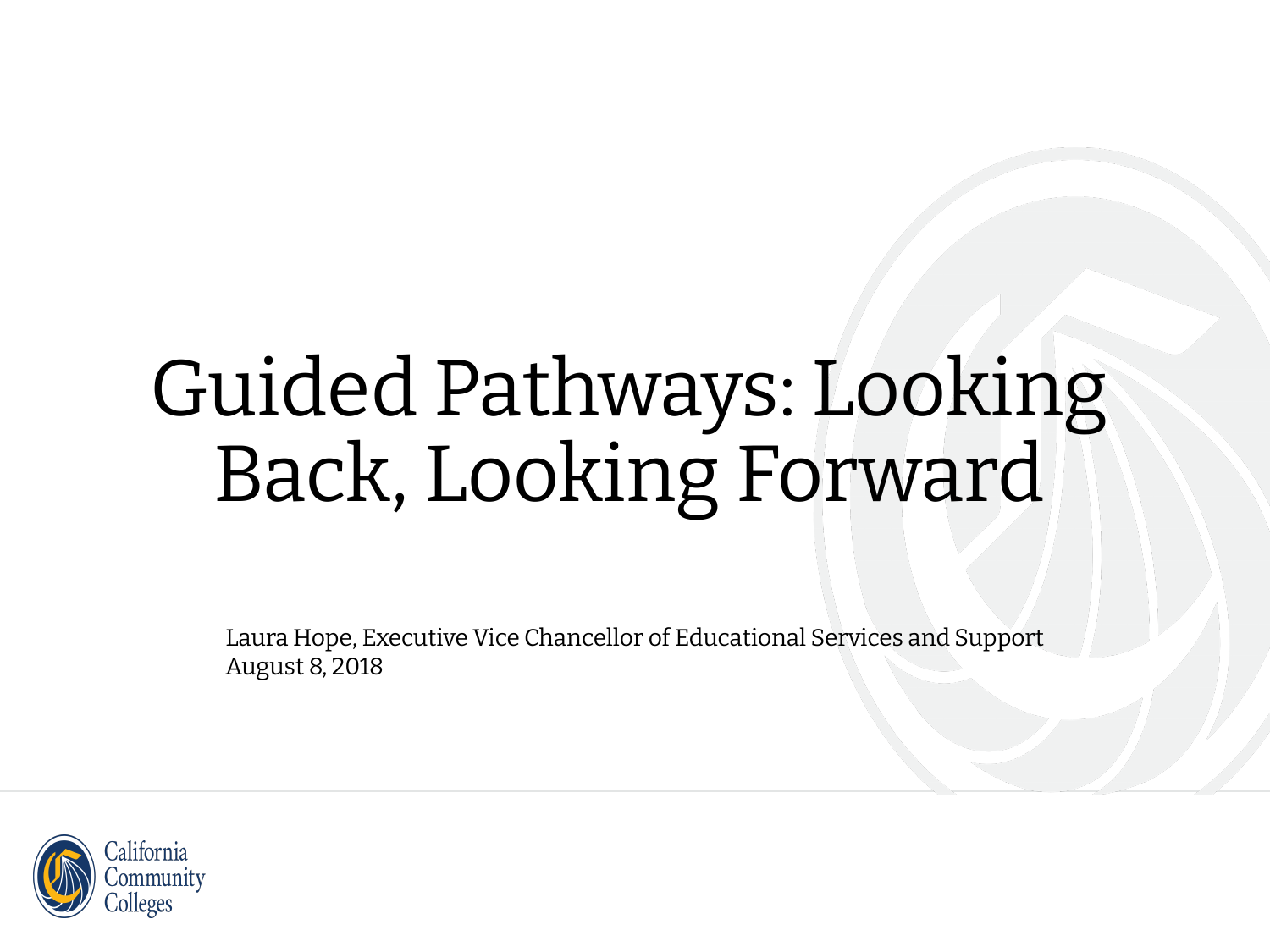

# Guided Pathways: Looking Back, Looking Forward
Laura Hope, Executive Vice Chancellor of Educational Services and Support
August 8, 2018